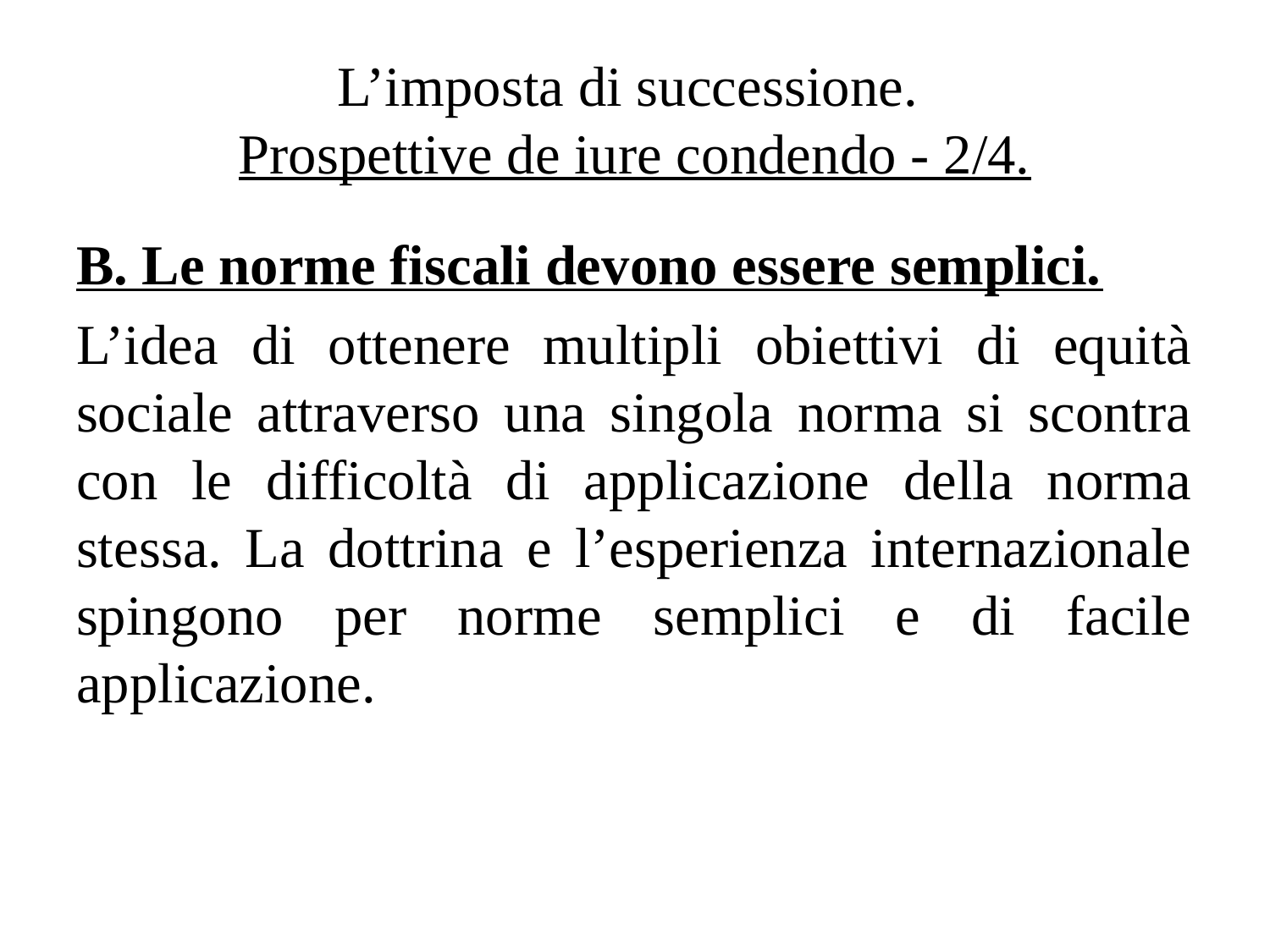

# L’imposta di successione. Prospettive de iure condendo - 2/4.
B. Le norme fiscali devono essere semplici.
L’idea di ottenere multipli obiettivi di equità sociale attraverso una singola norma si scontra con le difficoltà di applicazione della norma stessa. La dottrina e l’esperienza internazionale spingono per norme semplici e di facile applicazione.